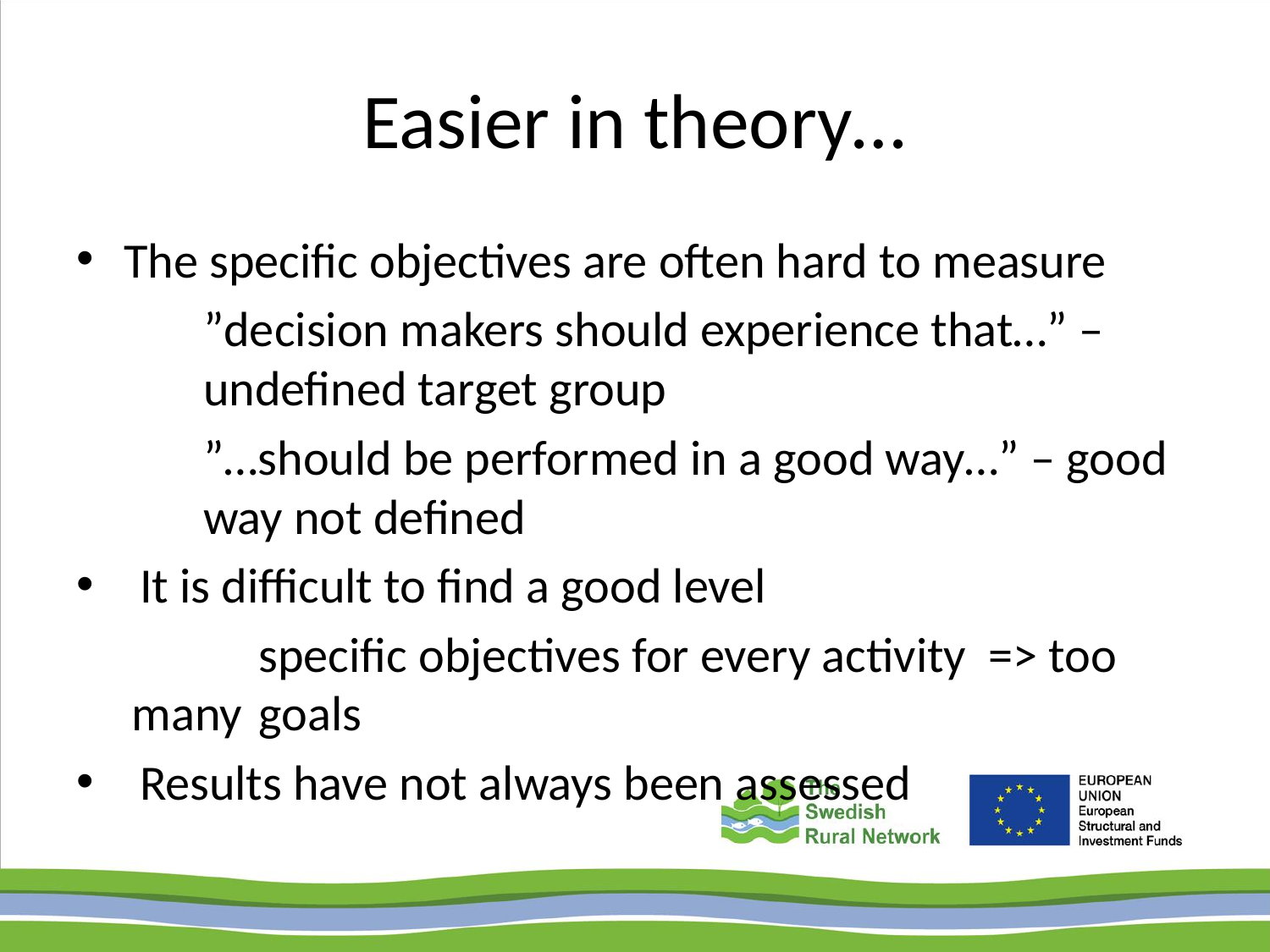

# Easier in theory…
The specific objectives are often hard to measure
	”decision makers should experience that…” – 	undefined target group
	”…should be performed in a good way…” – good 	way not defined
It is difficult to find a good level
	specific objectives for every activity  => too many 	goals
Results have not always been assessed